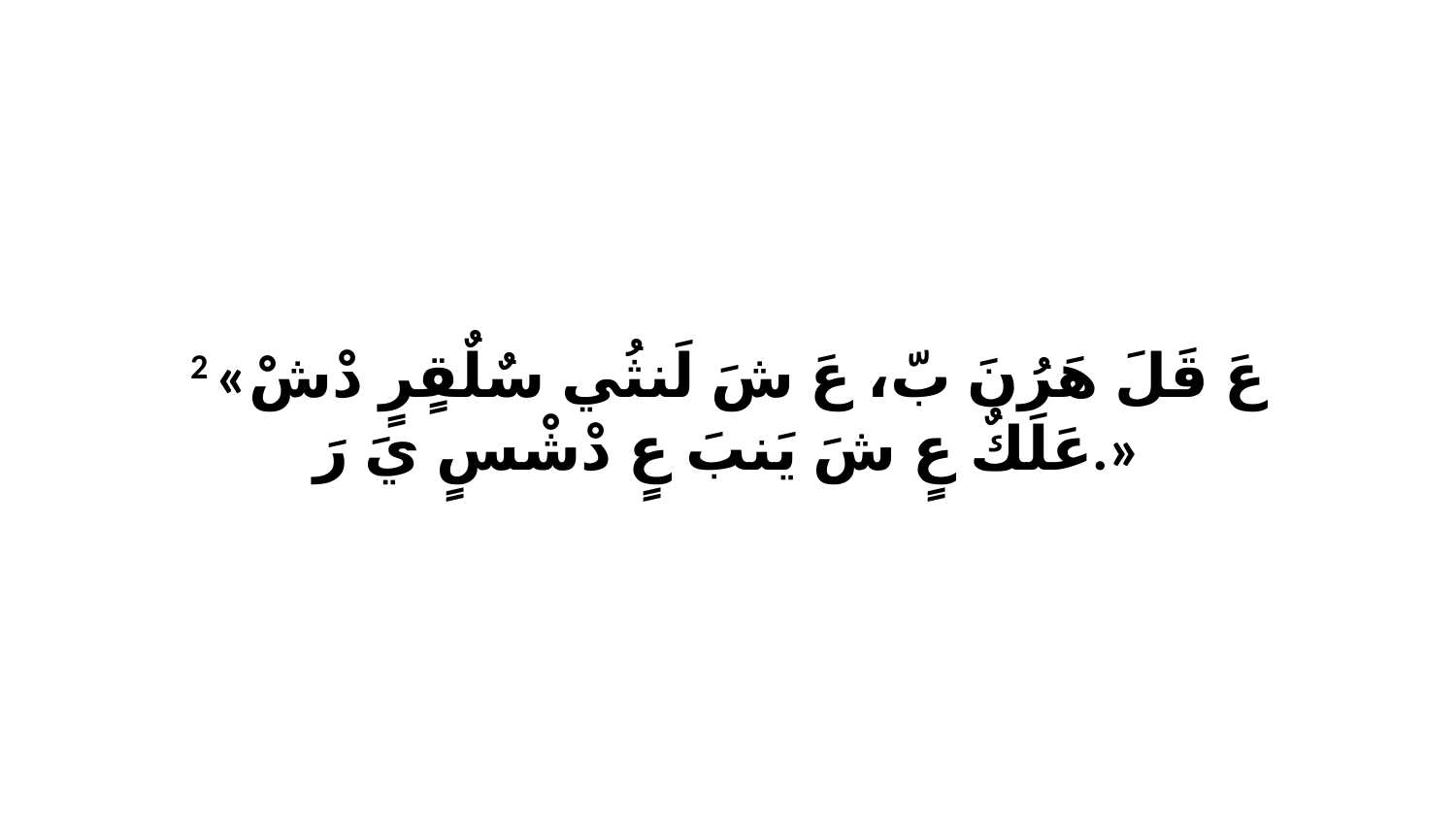

2 «عَ قَلَ هَرُنَ بّ، عَ شَ لَنثُي سٌلٌقٍرٍ دْشْ عَلَكٌ عٍ شَ يَنبَ عٍ دْشْسٍ يَ رَ.»